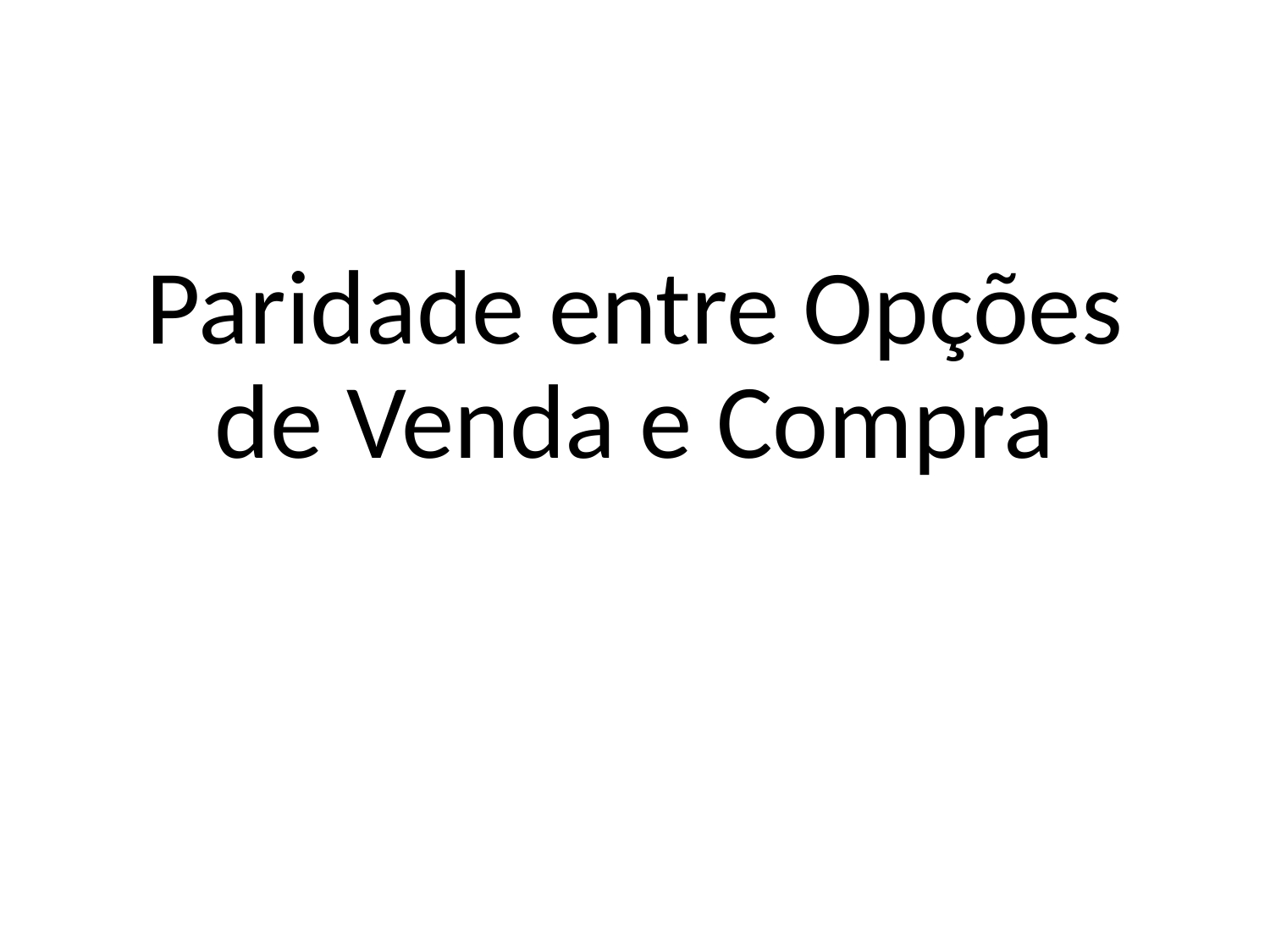

# Paridade entre Opções de Venda e Compra